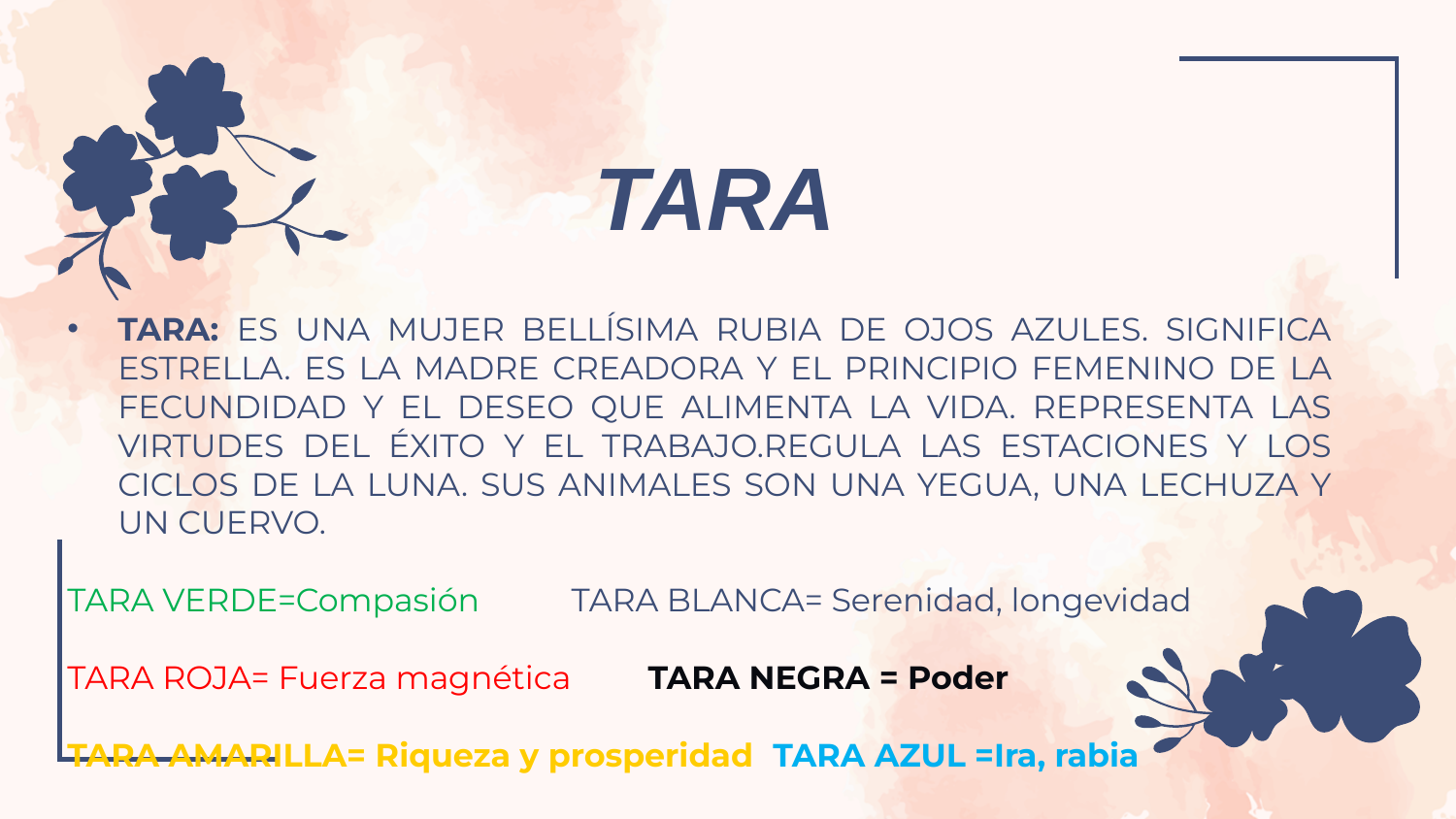

TARA

TARA: ES UNA MUJER BELLÍSIMA RUBIA DE OJOS AZULES. SIGNIFICA ESTRELLA. ES LA MADRE CREADORA Y EL PRINCIPIO FEMENINO DE LA FECUNDIDAD Y EL DESEO QUE ALIMENTA LA VIDA. REPRESENTA LAS VIRTUDES DEL ÉXITO Y EL TRABAJO.REGULA LAS ESTACIONES Y LOS CICLOS DE LA LUNA. SUS ANIMALES SON UNA YEGUA, UNA LECHUZA Y UN CUERVO.

TARA VERDE=Compasión	  TARA BLANCA= Serenidad, longevidad

TARA ROJA= Fuerza magnética         TARA NEGRA = Poder

TARA AMARILLA= Riqueza y prosperidad  TARA AZUL =Ira, rabia